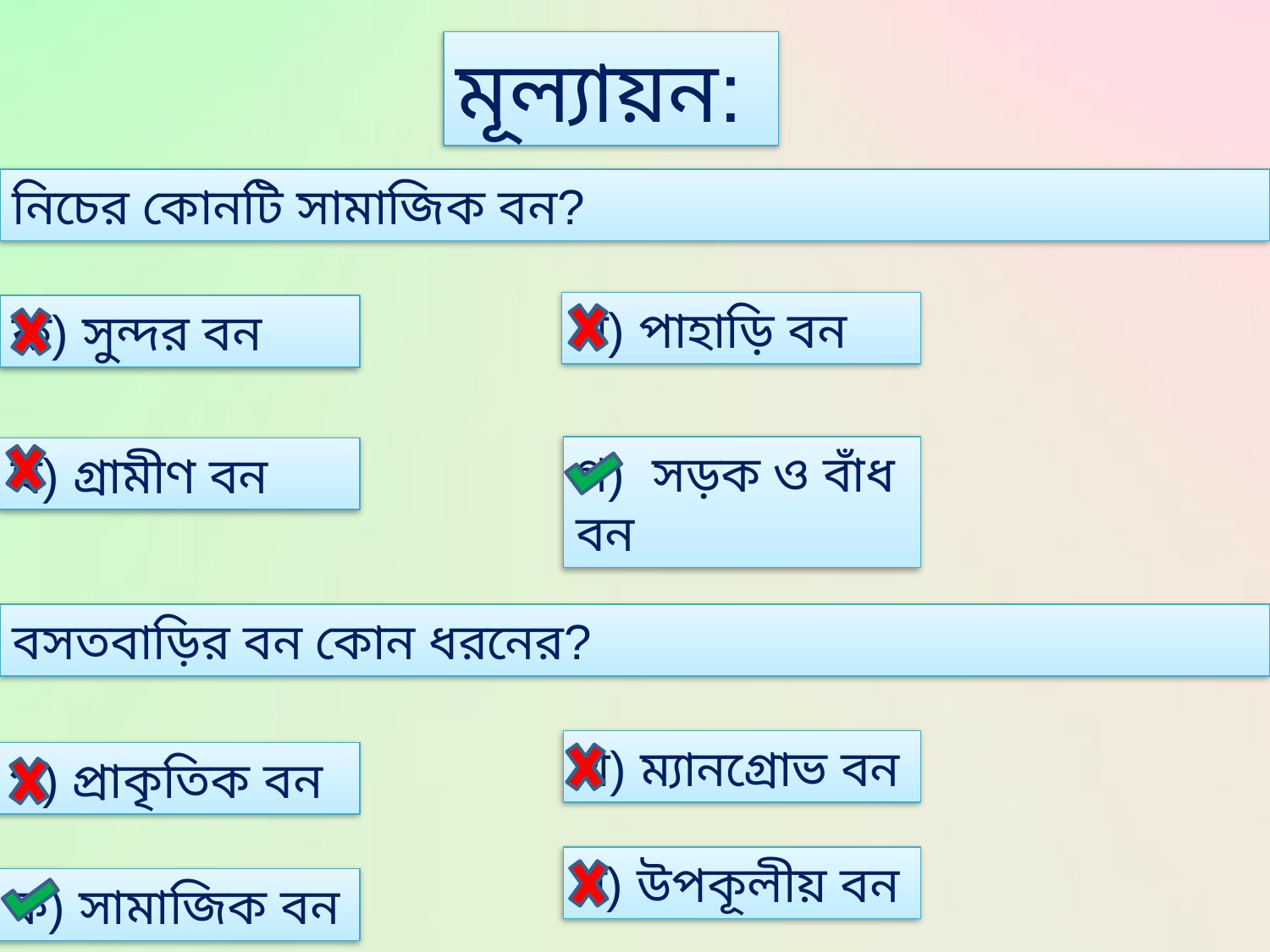

মূল্যায়ন:
নিচের কোনটি সামাজিক বন?

খ) পাহাড়ি বন
ক) সুন্দর বন

গ)  সড়ক ও বাঁধ বন
ঘ) গ্রামীণ বন

বসতবাড়ির বন কোন ধরনের?

খ) ম্যানগ্রোভ বন
গ) প্রাকৃতিক বন

ঘ) উপকূলীয় বন
ক) সামাজিক বন